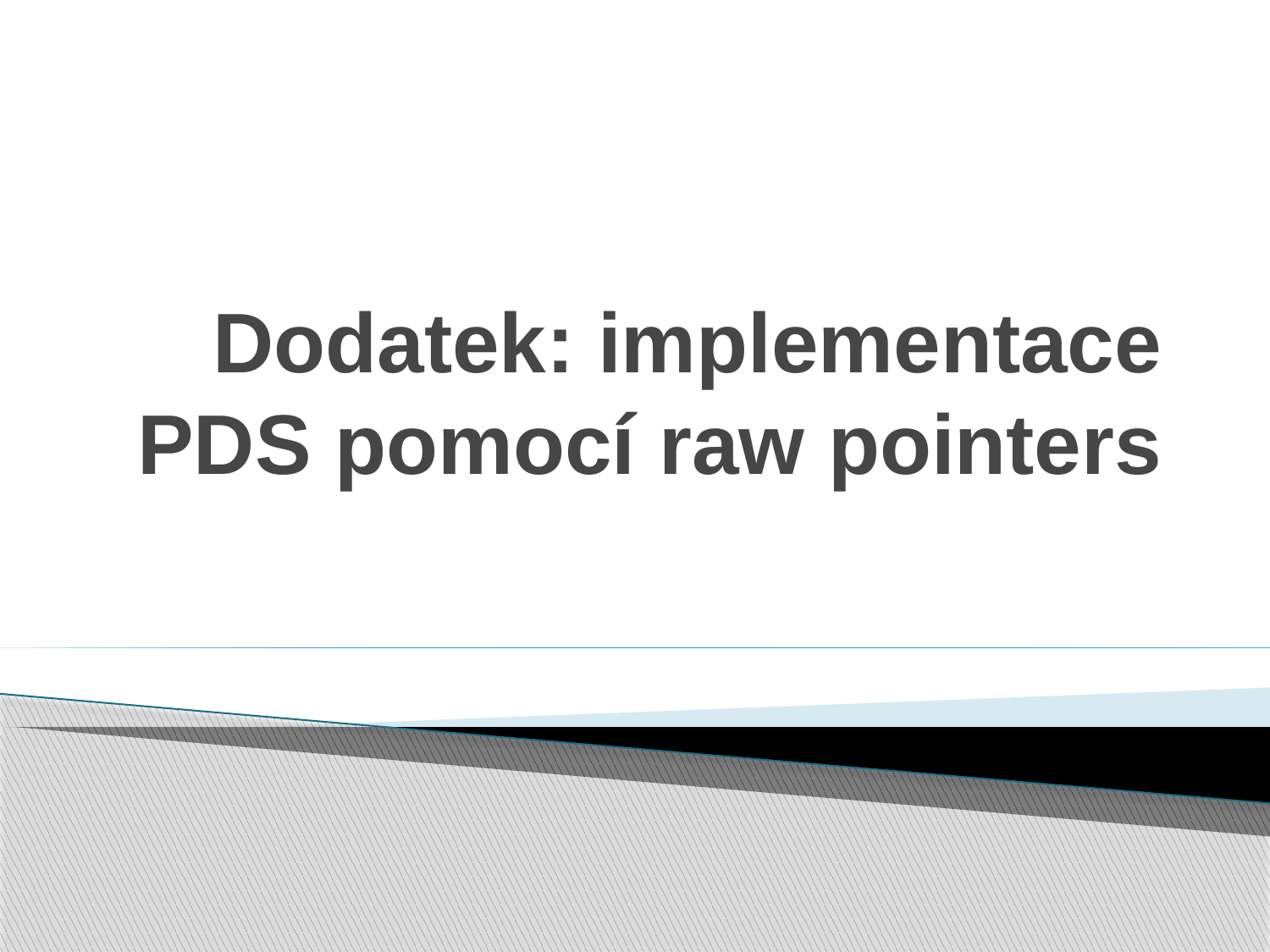

# Dodatek: implementace PDS pomocí raw pointers